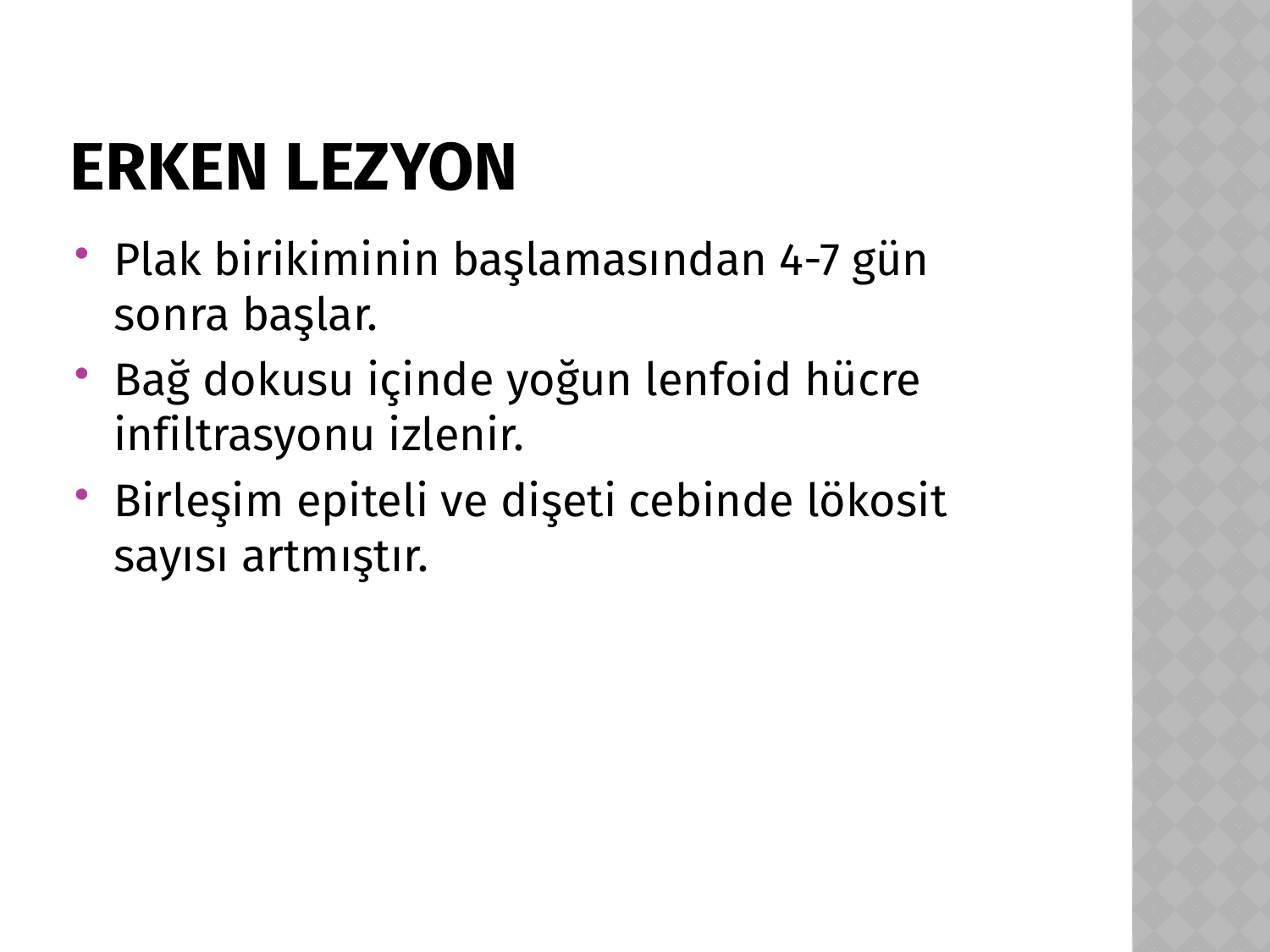

# Erken lezyon
Plak birikiminin başlamasından 4-7 gün sonra başlar.
Bağ dokusu içinde yoğun lenfoid hücre infiltrasyonu izlenir.
Birleşim epiteli ve dişeti cebinde lökosit sayısı artmıştır.